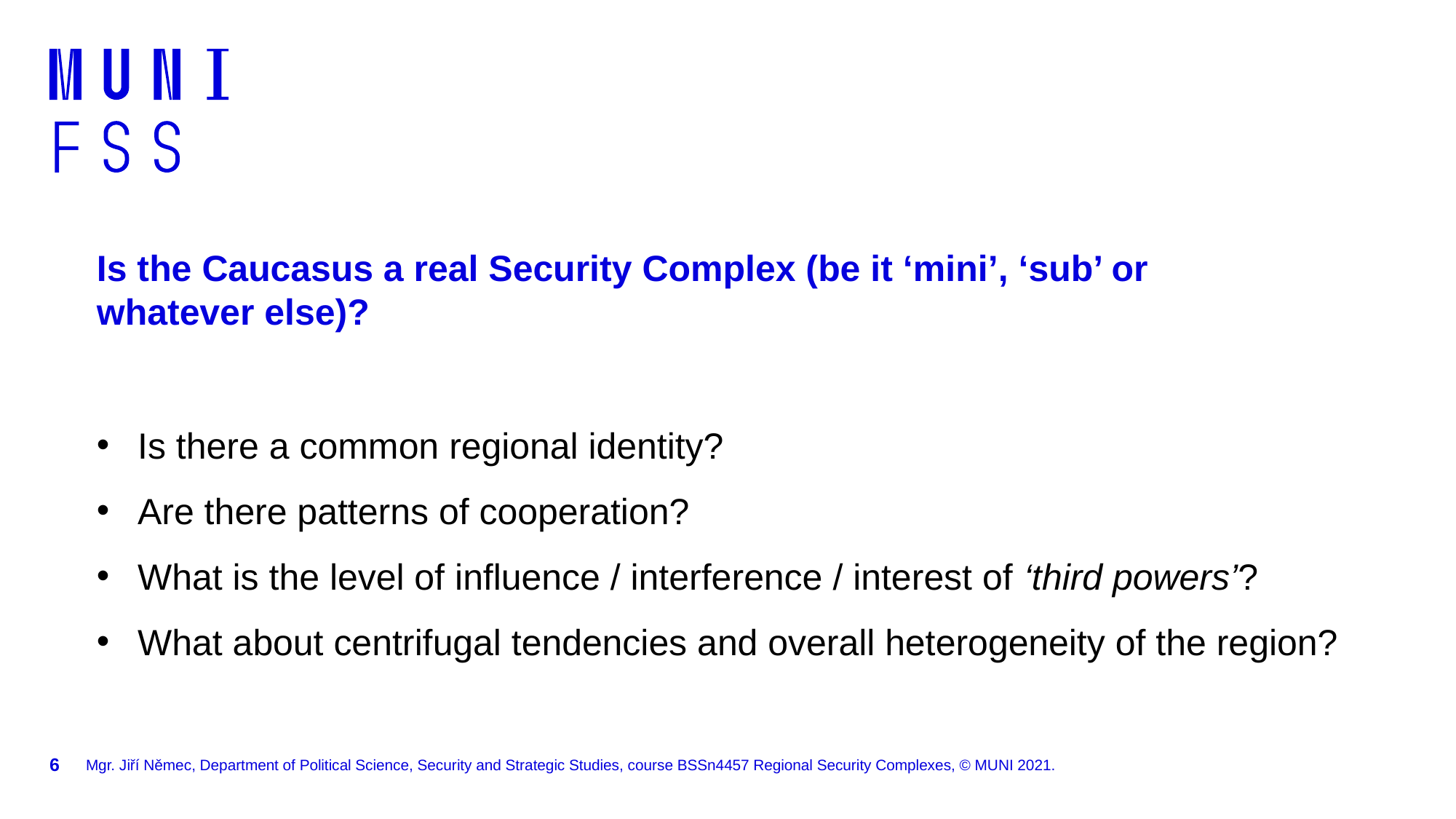

Is the Caucasus a real Security Complex (be it ‘mini’, ‘sub’ or whatever else)?
Is there a common regional identity?
Are there patterns of cooperation?
What is the level of influence / interference / interest of ‘third powers’?
What about centrifugal tendencies and overall heterogeneity of the region?

Mgr. Jiří Němec, Department of Political Science, Security and Strategic Studies, course BSSn4457 Regional Security Complexes, © MUNI 2021.
6